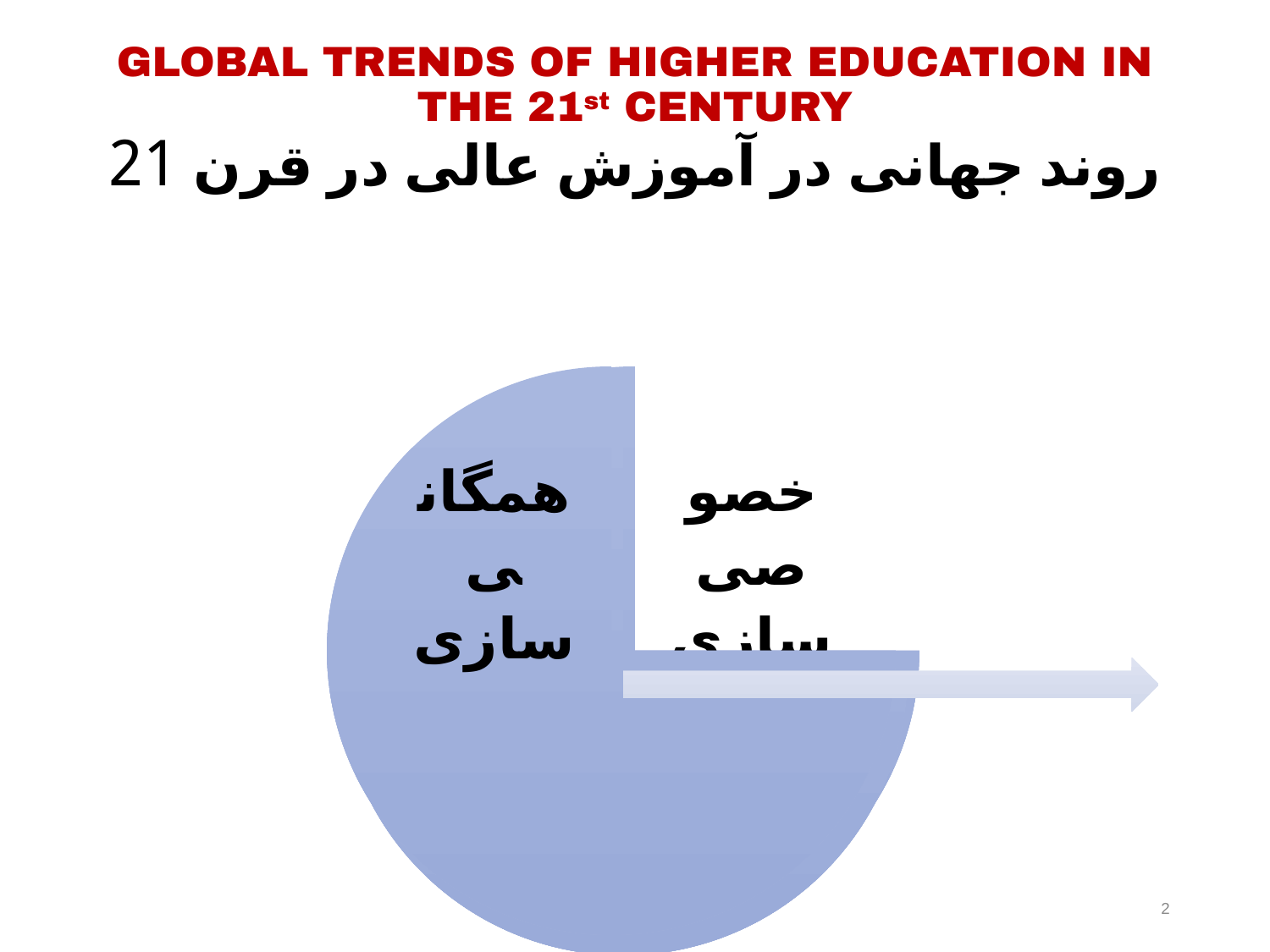

# GLOBAL TRENDS OF HIGHER EDUCATION IN THE 21st CENTURY روند جهانی در آموزش عالی در قرن 21

خصوصی سازی
بین المللی سازی
همگانی سازی
2